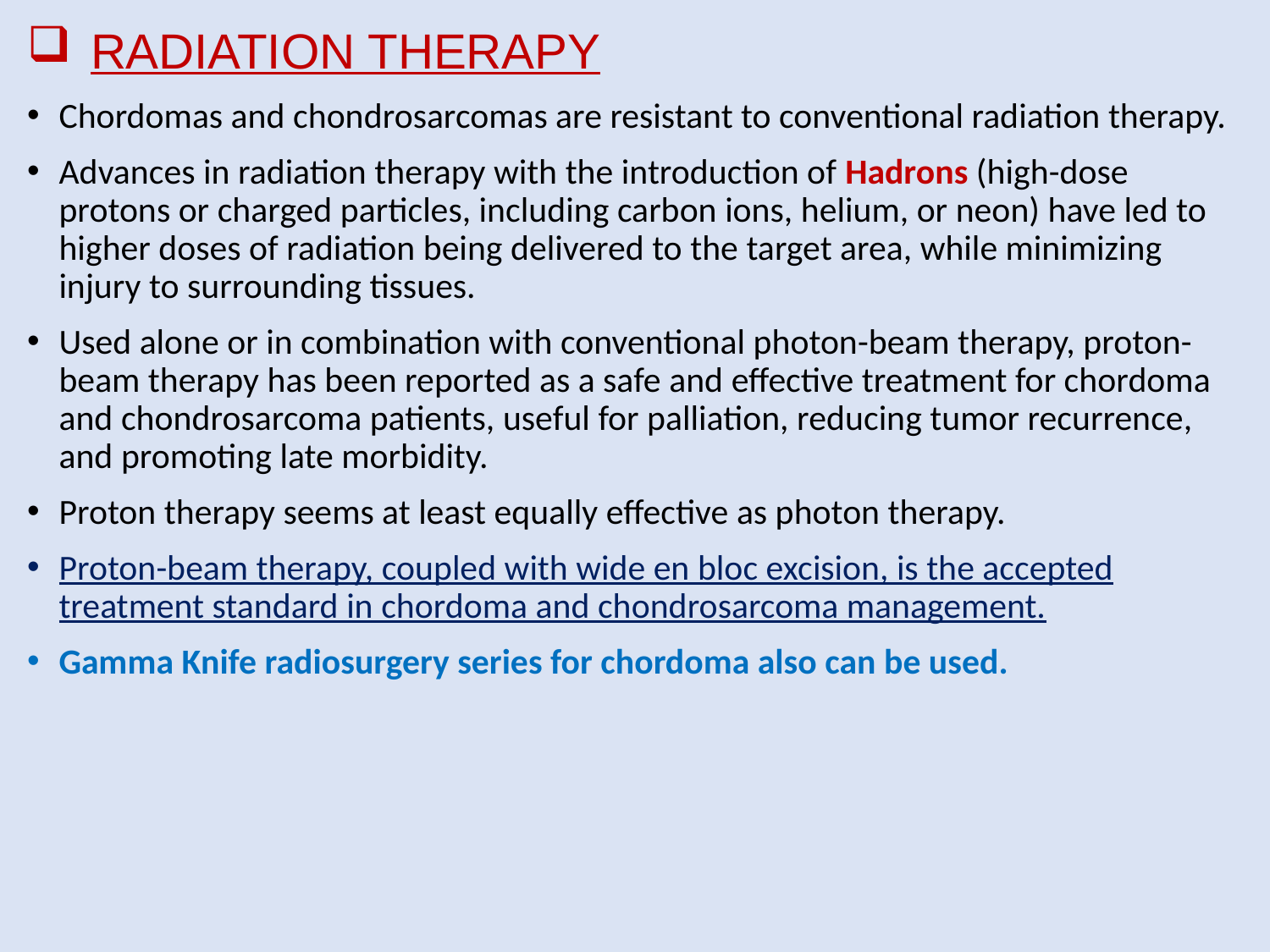

# RADIATION THERAPY
Chordomas and chondrosarcomas are resistant to conventional radiation therapy.
Advances in radiation therapy with the introduction of Hadrons (high-dose protons or charged particles, including carbon ions, helium, or neon) have led to higher doses of radiation being delivered to the target area, while minimizing injury to surrounding tissues.
Used alone or in combination with conventional photon-beam therapy, proton-beam therapy has been reported as a safe and effective treatment for chordoma and chondrosarcoma patients, useful for palliation, reducing tumor recurrence, and promoting late morbidity.
Proton therapy seems at least equally effective as photon therapy.
Proton-beam therapy, coupled with wide en bloc excision, is the accepted treatment standard in chordoma and chondrosarcoma management.
Gamma Knife radiosurgery series for chordoma also can be used.